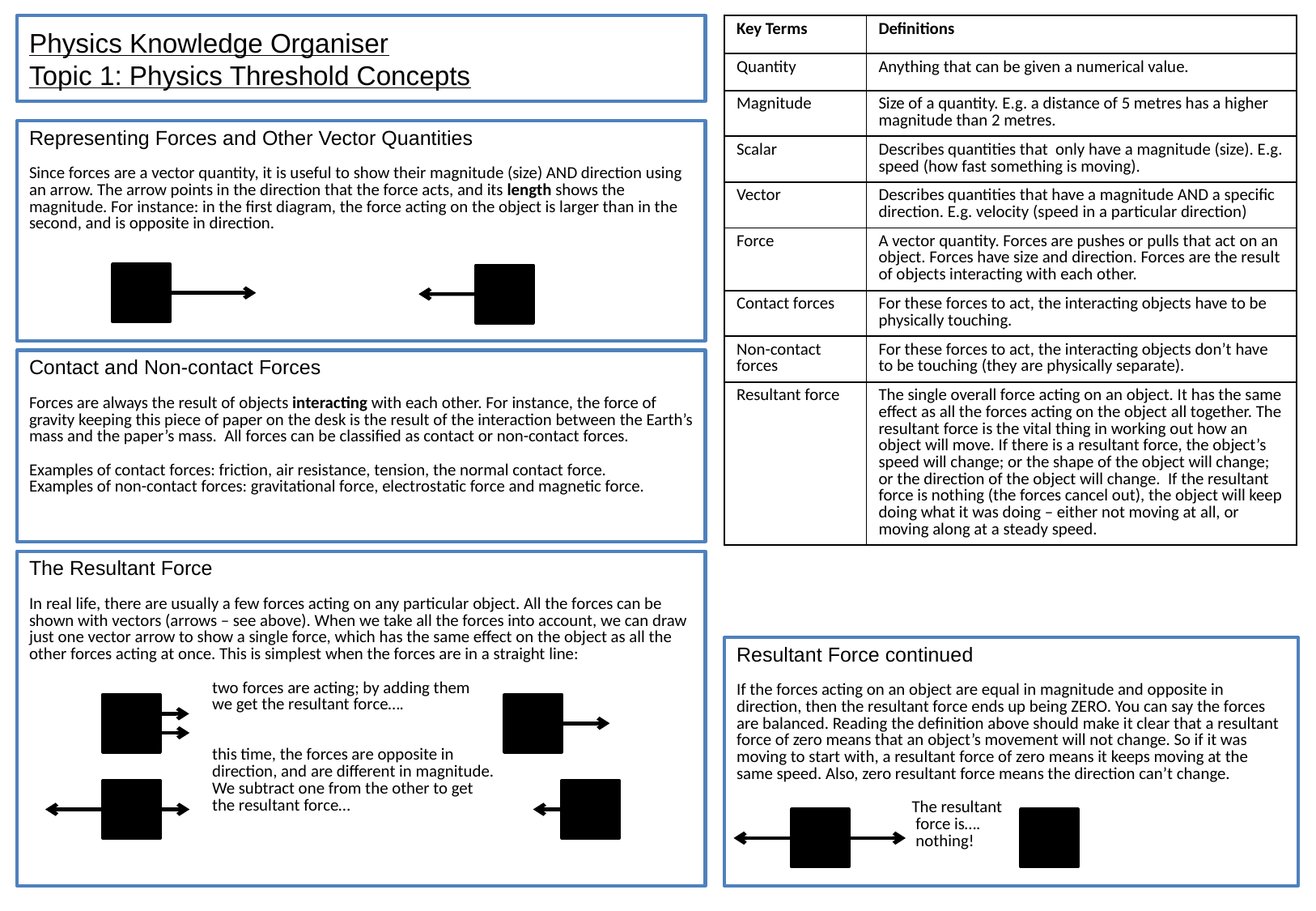

| Key Terms | Definitions |
| --- | --- |
| Quantity | Anything that can be given a numerical value. |
| Magnitude | Size of a quantity. E.g. a distance of 5 metres has a higher magnitude than 2 metres. |
| Scalar | Describes quantities that only have a magnitude (size). E.g. speed (how fast something is moving). |
| Vector | Describes quantities that have a magnitude AND a specific direction. E.g. velocity (speed in a particular direction) |
| Force | A vector quantity. Forces are pushes or pulls that act on an object. Forces have size and direction. Forces are the result of objects interacting with each other. |
| Contact forces | For these forces to act, the interacting objects have to be physically touching. |
| Non-contact forces | For these forces to act, the interacting objects don’t have to be touching (they are physically separate). |
| Resultant force | The single overall force acting on an object. It has the same effect as all the forces acting on the object all together. The resultant force is the vital thing in working out how an object will move. If there is a resultant force, the object’s speed will change; or the shape of the object will change; or the direction of the object will change. If the resultant force is nothing (the forces cancel out), the object will keep doing what it was doing – either not moving at all, or moving along at a steady speed. |
# Physics Knowledge Organiser Topic 1: Physics Threshold Concepts
Representing Forces and Other Vector Quantities

Since forces are a vector quantity, it is useful to show their magnitude (size) AND direction using an arrow. The arrow points in the direction that the force acts, and its length shows the magnitude. For instance: in the first diagram, the force acting on the object is larger than in the second, and is opposite in direction.

Contact and Non-contact Forces

Forces are always the result of objects interacting with each other. For instance, the force of gravity keeping this piece of paper on the desk is the result of the interaction between the Earth’s mass and the paper’s mass.  All forces can be classified as contact or non-contact forces.

Examples of contact forces: friction, air resistance, tension, the normal contact force.
Examples of non-contact forces: gravitational force, electrostatic force and magnetic force.

The Resultant Force

In real life, there are usually a few forces acting on any particular object. All the forces can be shown with vectors (arrows – see above). When we take all the forces into account, we can draw just one vector arrow to show a single force, which has the same effect on the object as all the other forces acting at once. This is simplest when the forces are in a straight line:

	                two forces are acting; by adding them
	                we get the resultant force….

	                this time, the forces are opposite in
	                direction, and are different in magnitude.
	                We subtract one from the other to get
	                the resultant force…
Resultant Force continued

If the forces acting on an object are equal in magnitude and opposite in direction, then the resultant force ends up being ZERO. You can say the forces are balanced. Reading the definition above should make it clear that a resultant force of zero means that an object’s movement will not change. So if it was moving to start with, a resultant force of zero means it keeps moving at the same speed. Also, zero resultant force means the direction can’t change.

	              The resultant
	               force is….
	               nothing!